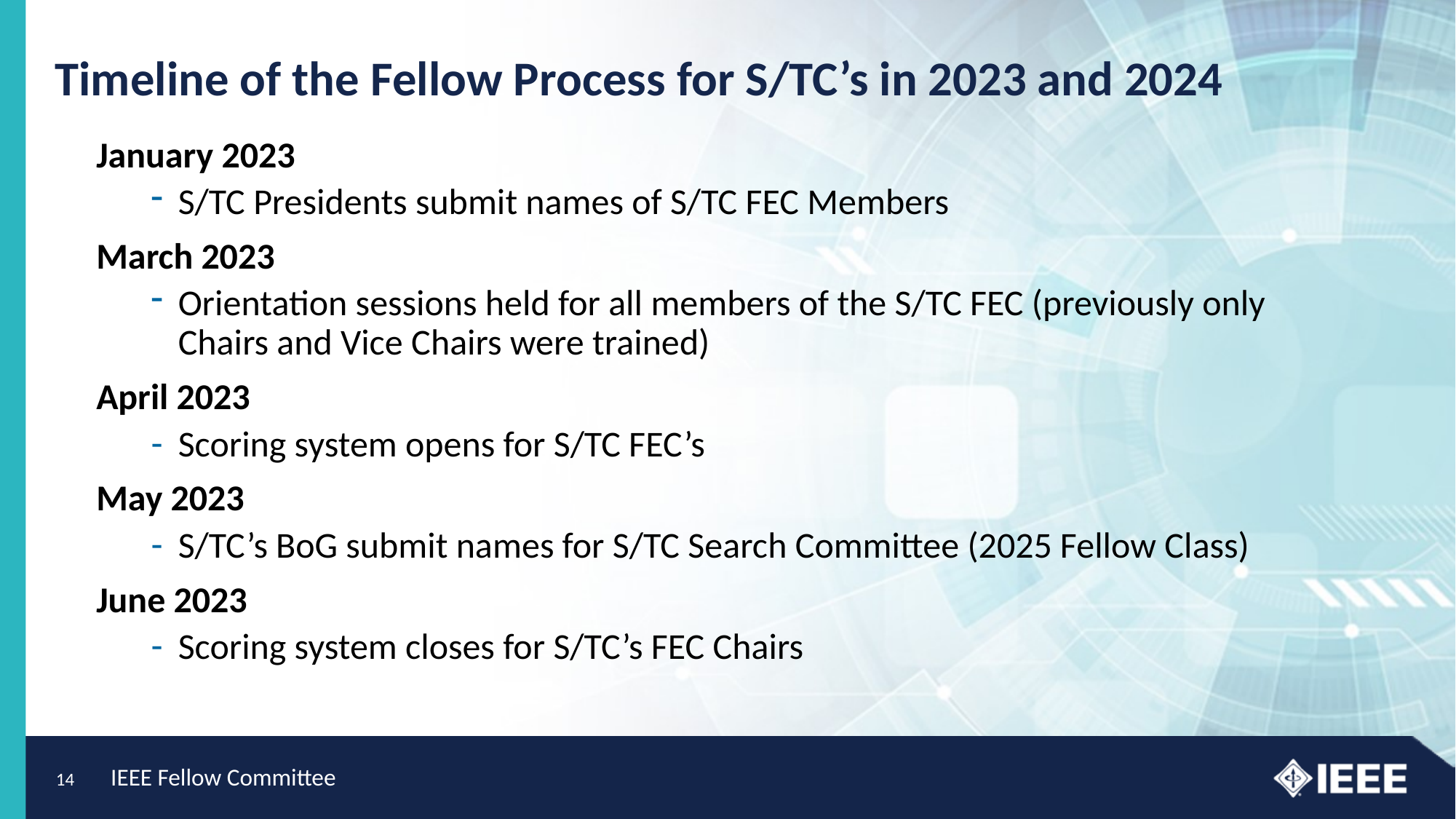

# Timeline of the Fellow Process for S/TC’s in 2023 and 2024
January 2023
S/TC Presidents submit names of S/TC FEC Members
March 2023
Orientation sessions held for all members of the S/TC FEC (previously only Chairs and Vice Chairs were trained)
April 2023
Scoring system opens for S/TC FEC’s
May 2023
S/TC’s BoG submit names for S/TC Search Committee (2025 Fellow Class)
June 2023
Scoring system closes for S/TC’s FEC Chairs
14